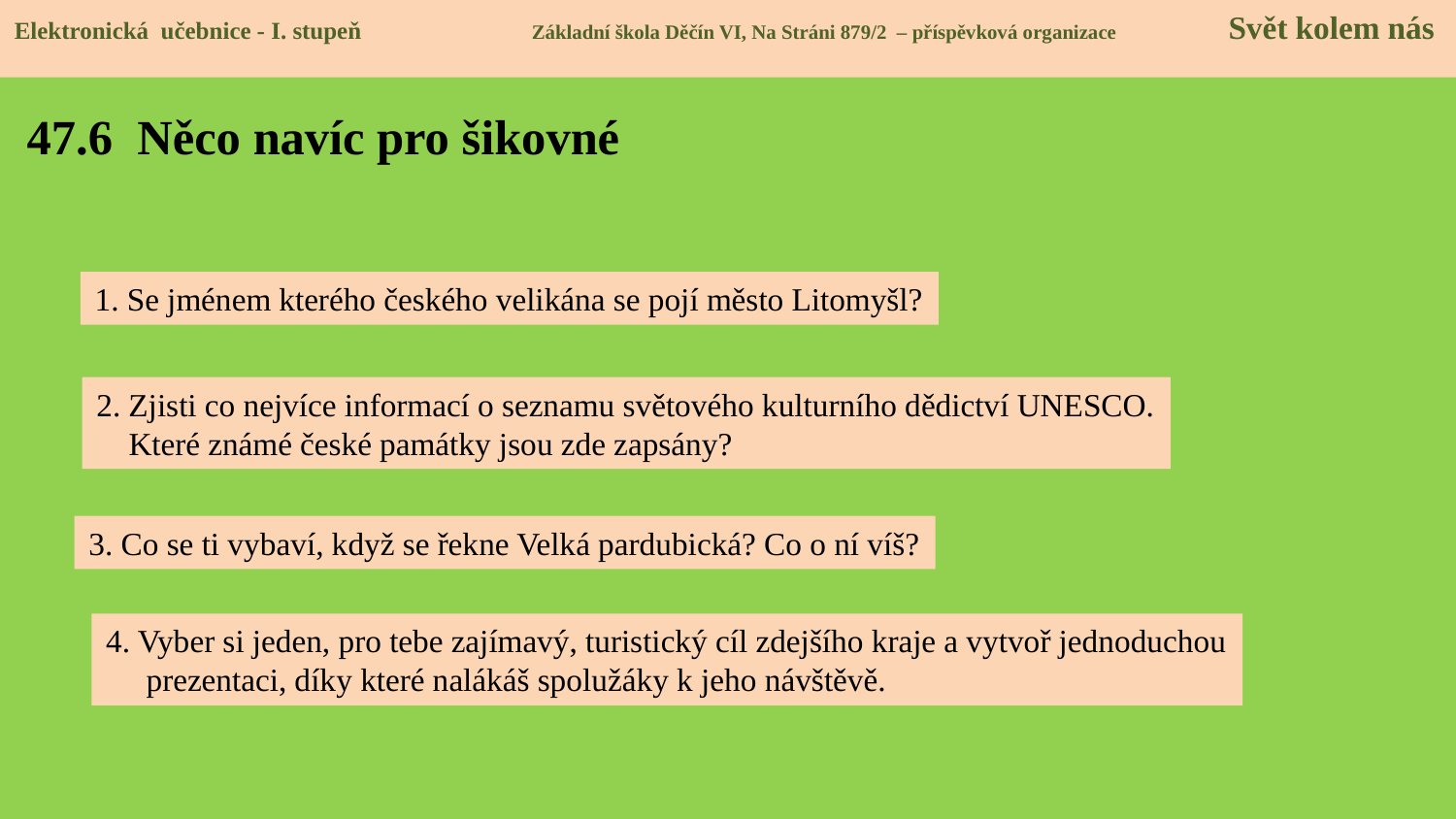

Elektronická  učebnice - I. stupeň                         Základní škola Děčín VI, Na Stráni 879/2  – příspěvková organizace                                	Svět kolem nás
Elektronická  učebnice - I. stupeň                            Základní škola Děčín VI, Na Stráni 879/2  – příspěvková organizace                      Svět kolem nás

# 47.6  Něco navíc pro šikovné
1. Se jménem kterého českého velikána se pojí město Litomyšl?
2. Zjisti co nejvíce informací o seznamu světového kulturního dědictví UNESCO.
    Které známé české památky jsou zde zapsány?
3. Co se ti vybaví, když se řekne Velká pardubická? Co o ní víš?
4. Vyber si jeden, pro tebe zajímavý, turistický cíl zdejšího kraje a vytvoř jednoduchou
     prezentaci, díky které nalákáš spolužáky k jeho návštěvě.